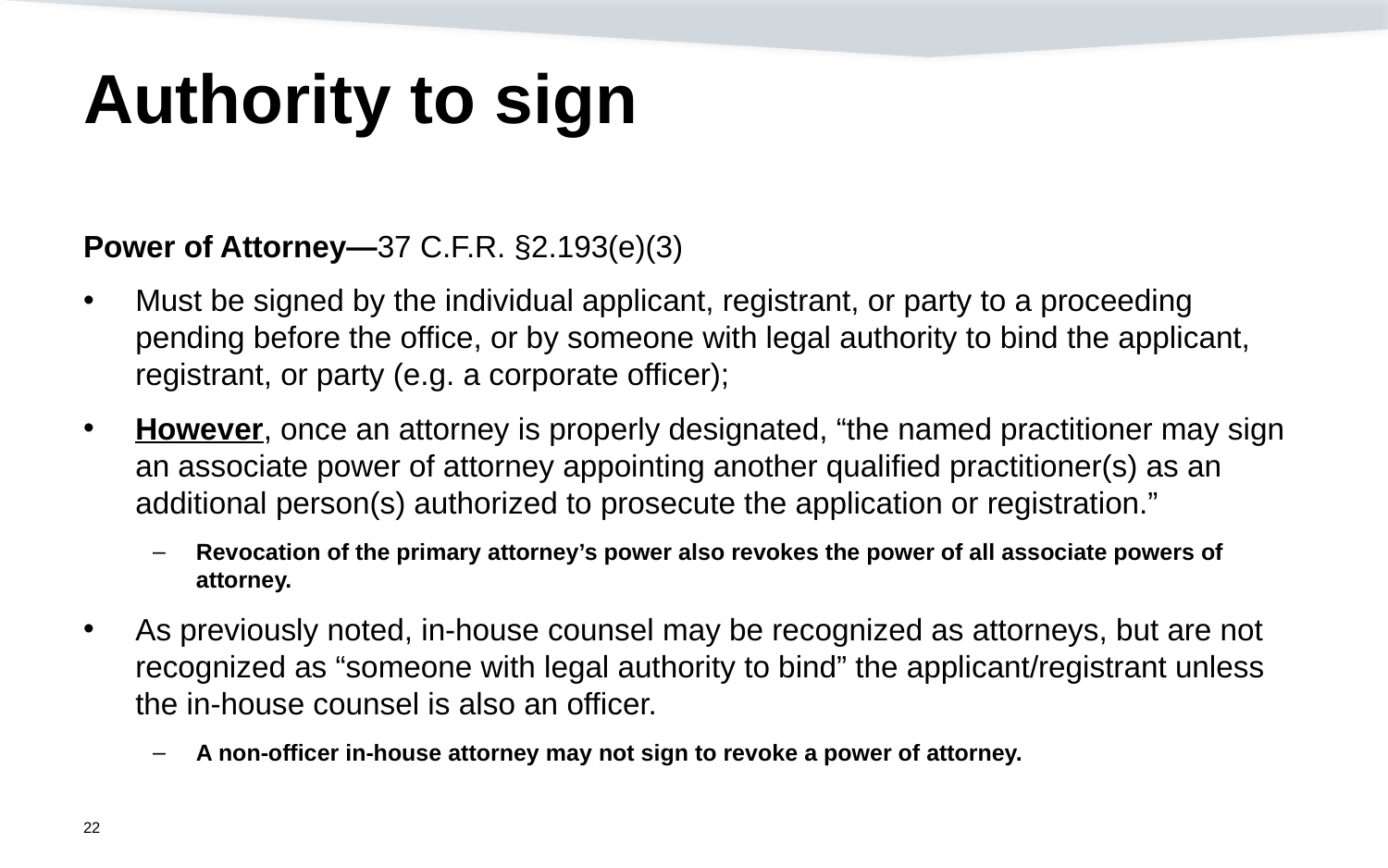

# Authority to sign
Power of Attorney—37 C.F.R. §2.193(e)(3)
Must be signed by the individual applicant, registrant, or party to a proceeding pending before the office, or by someone with legal authority to bind the applicant, registrant, or party (e.g. a corporate officer);
However, once an attorney is properly designated, “the named practitioner may sign an associate power of attorney appointing another qualified practitioner(s) as an additional person(s) authorized to prosecute the application or registration.”
Revocation of the primary attorney’s power also revokes the power of all associate powers of attorney.
As previously noted, in-house counsel may be recognized as attorneys, but are not recognized as “someone with legal authority to bind” the applicant/registrant unless the in-house counsel is also an officer.
A non-officer in-house attorney may not sign to revoke a power of attorney.
22